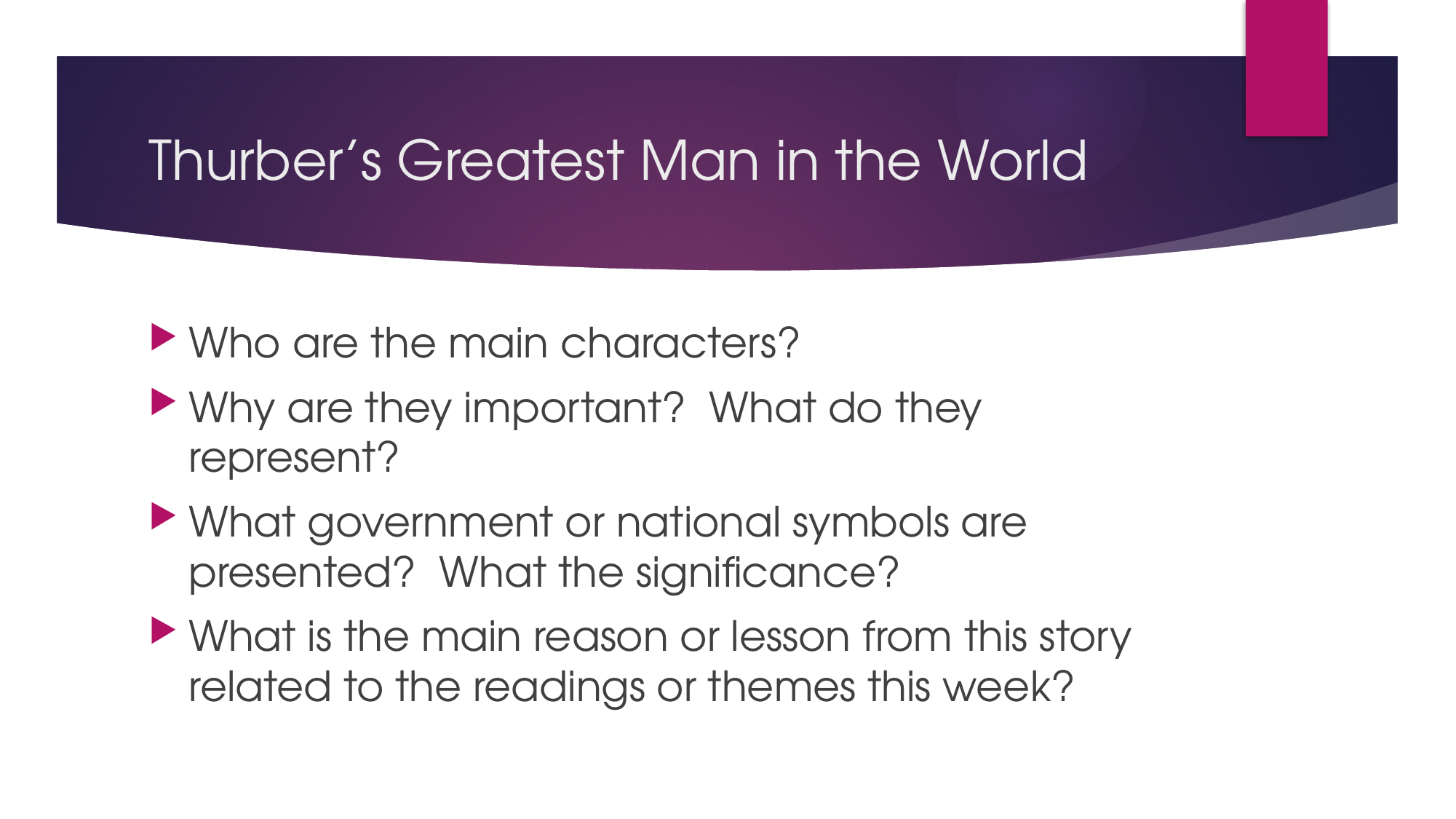

# Thurber’s Greatest Man in the World
Who are the main characters?
Why are they important?  What do they represent?
What government or national symbols are presented?  What the significance?
What is the main reason or lesson from this story related to the readings or themes this week?